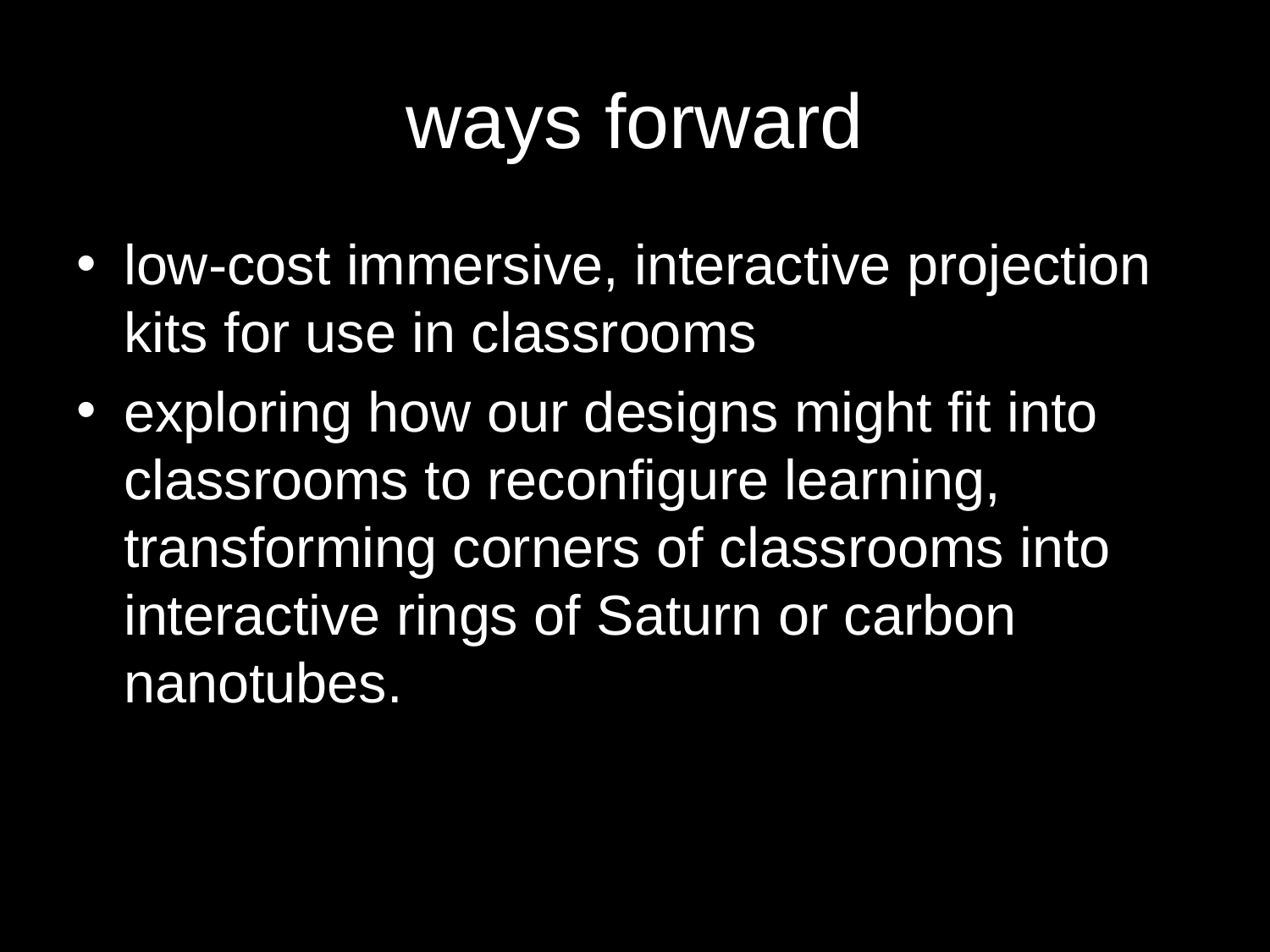

# ways forward
low-cost immersive, interactive projection kits for use in classrooms
exploring how our designs might fit into classrooms to reconfigure learning, transforming corners of classrooms into interactive rings of Saturn or carbon nanotubes.